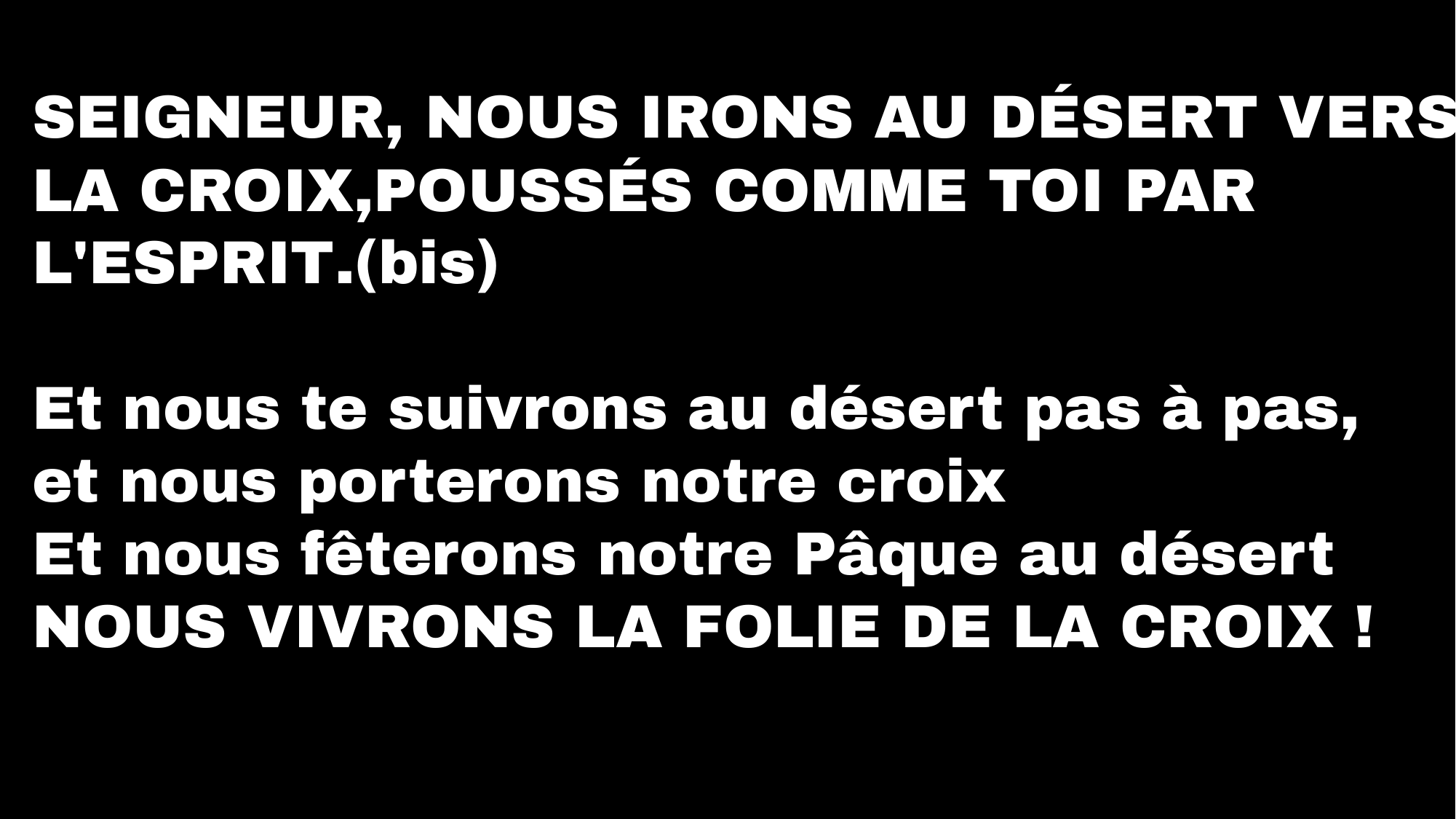

Seigneur, nous irons au désert vers la croix,poussés comme toi par l'Esprit.(bis)

Et nous te suivrons au désert pas à pas,
et nous porterons notre croix
Et nous fêterons notre Pâque au désert
Nous vivrons la folie de la Croix !